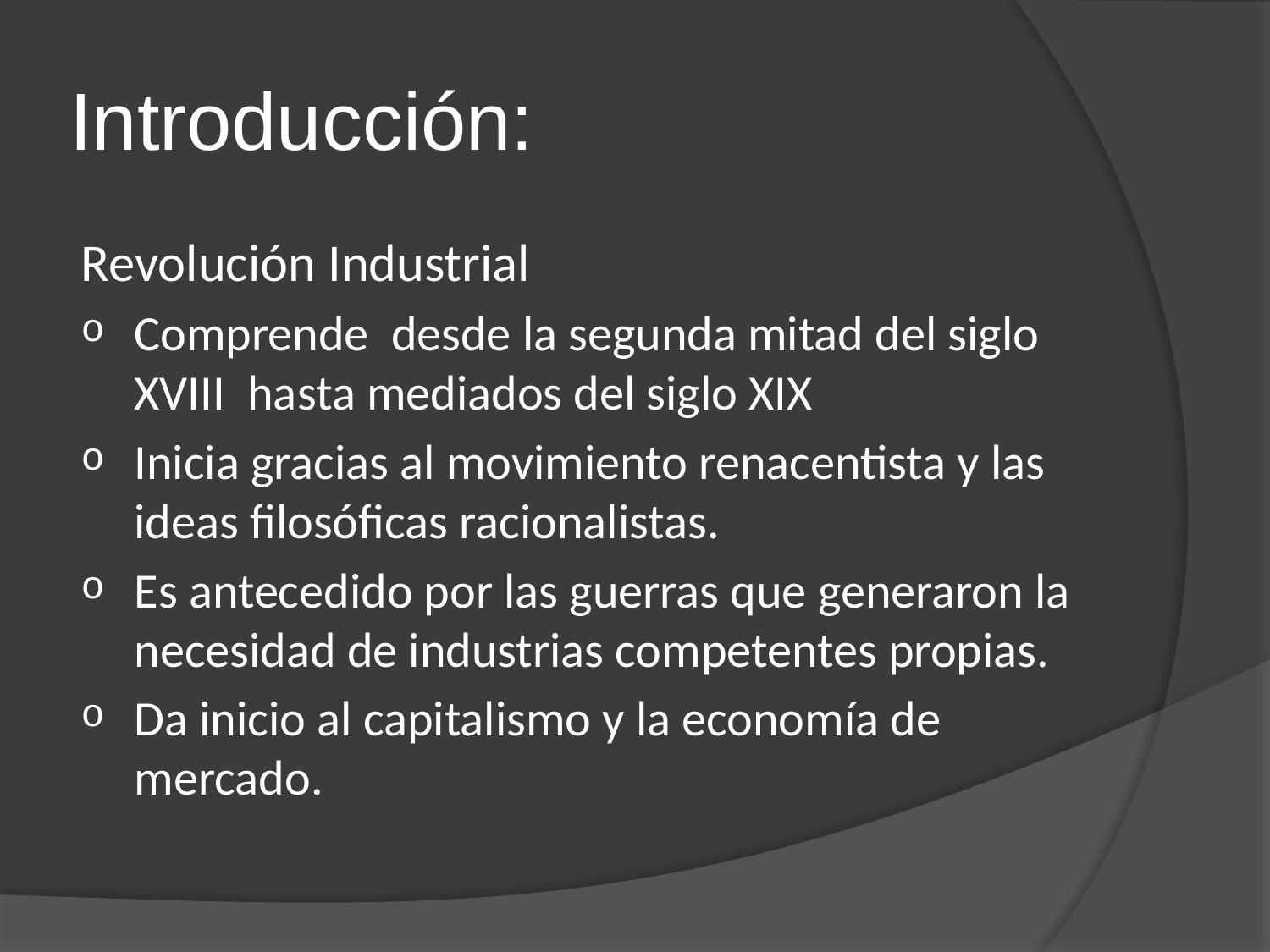

# Introducción:
Revolución Industrial
Comprende  desde la segunda mitad del siglo XVIII  hasta mediados del siglo XIX
Inicia gracias al movimiento renacentista y las ideas filosóficas racionalistas.
Es antecedido por las guerras que generaron la necesidad de industrias competentes propias.
Da inicio al capitalismo y la economía de mercado.